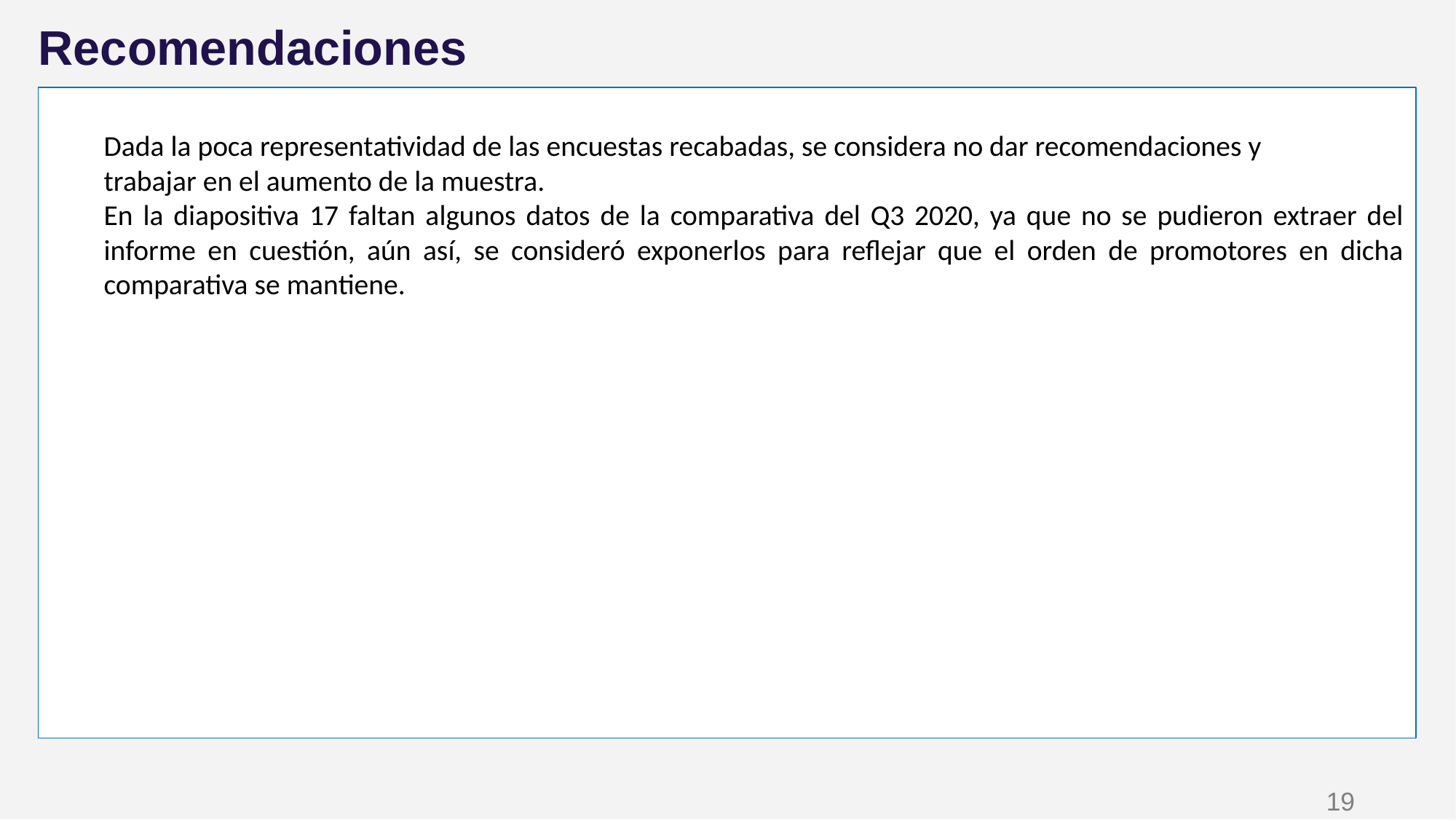

Recomendaciones

Dada la poca representatividad de las encuestas recabadas, se considera no dar recomendaciones y
trabajar en el aumento de la muestra.
En la diapositiva 17 faltan algunos datos de la comparativa del Q3 2020, ya que no se pudieron extraer del informe en cuestión, aún así, se consideró exponerlos para reflejar que el orden de promotores en dicha comparativa se mantiene.
19